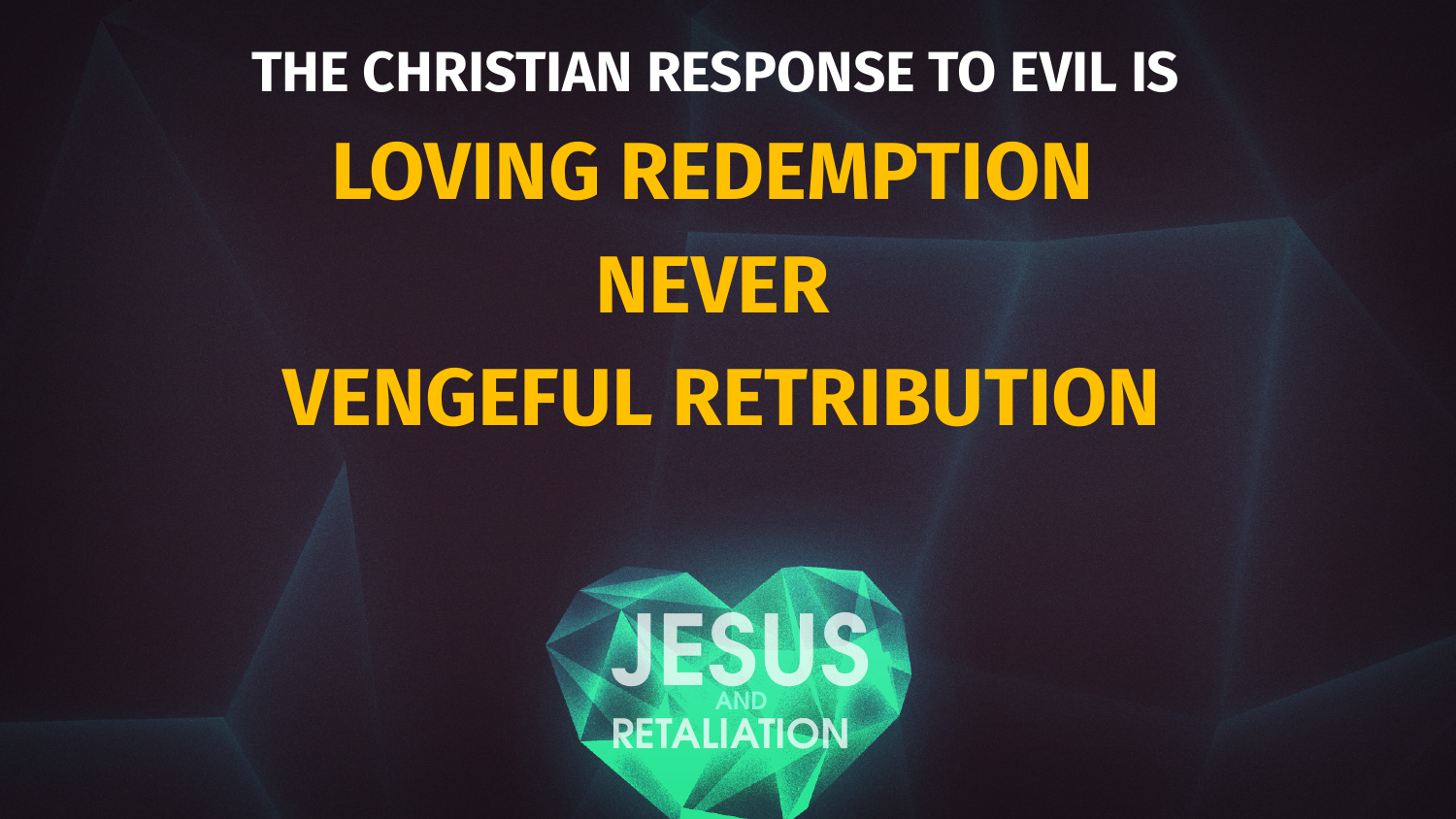

THE CHRISTIAN RESPONSE TO EVIL IS
LOVING REDEMPTION
NEVER
VENGEFUL RETRIBUTION

# JESUS
AND
RETALIATION